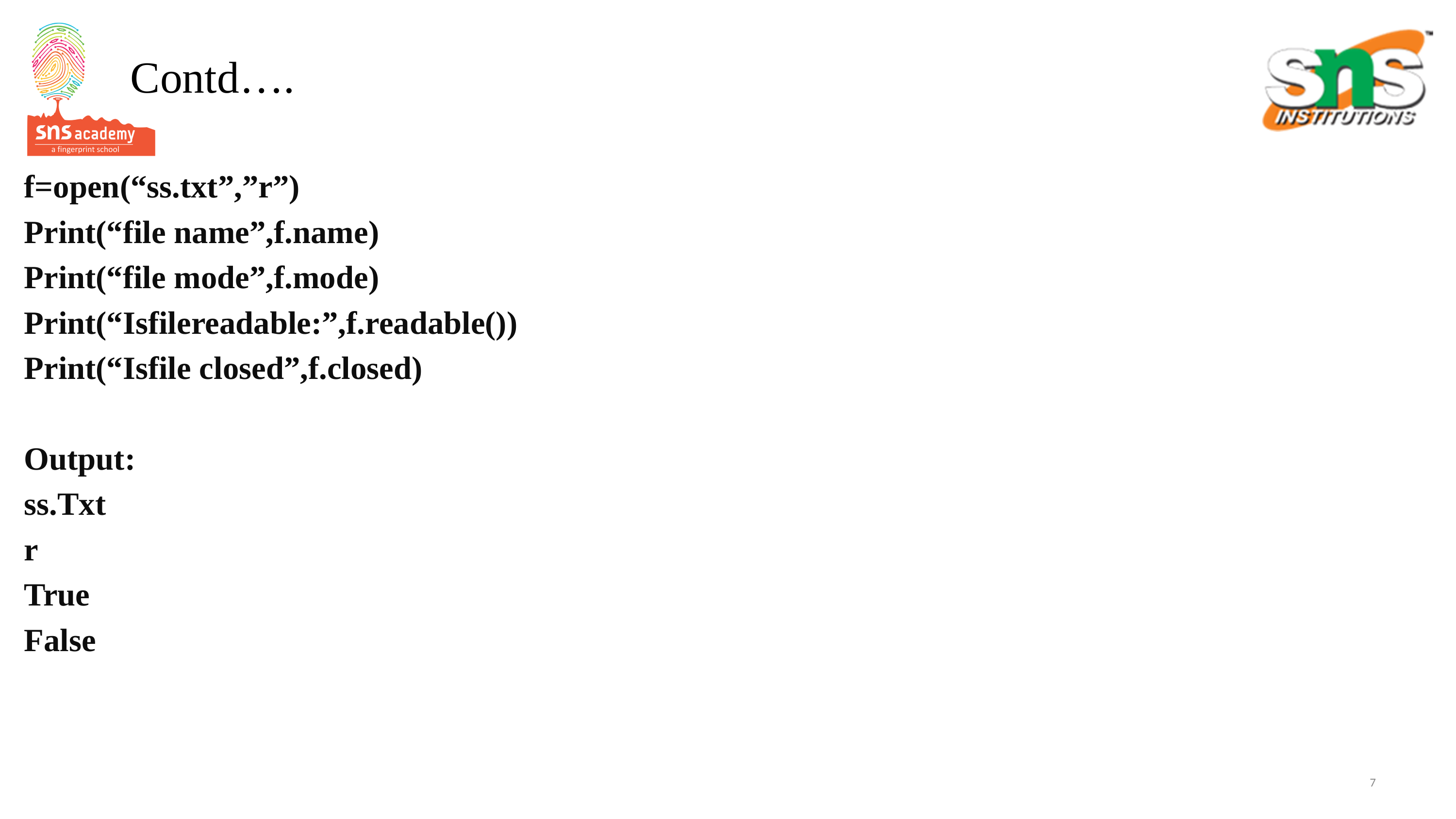

# Contd….
f=open(“ss.txt”,”r”)
Print(“file name”,f.name)
Print(“file mode”,f.mode)
Print(“Isfilereadable:”,f.readable())
Print(“Isfile closed”,f.closed)

Output:
ss.Txt
r
True
False
7